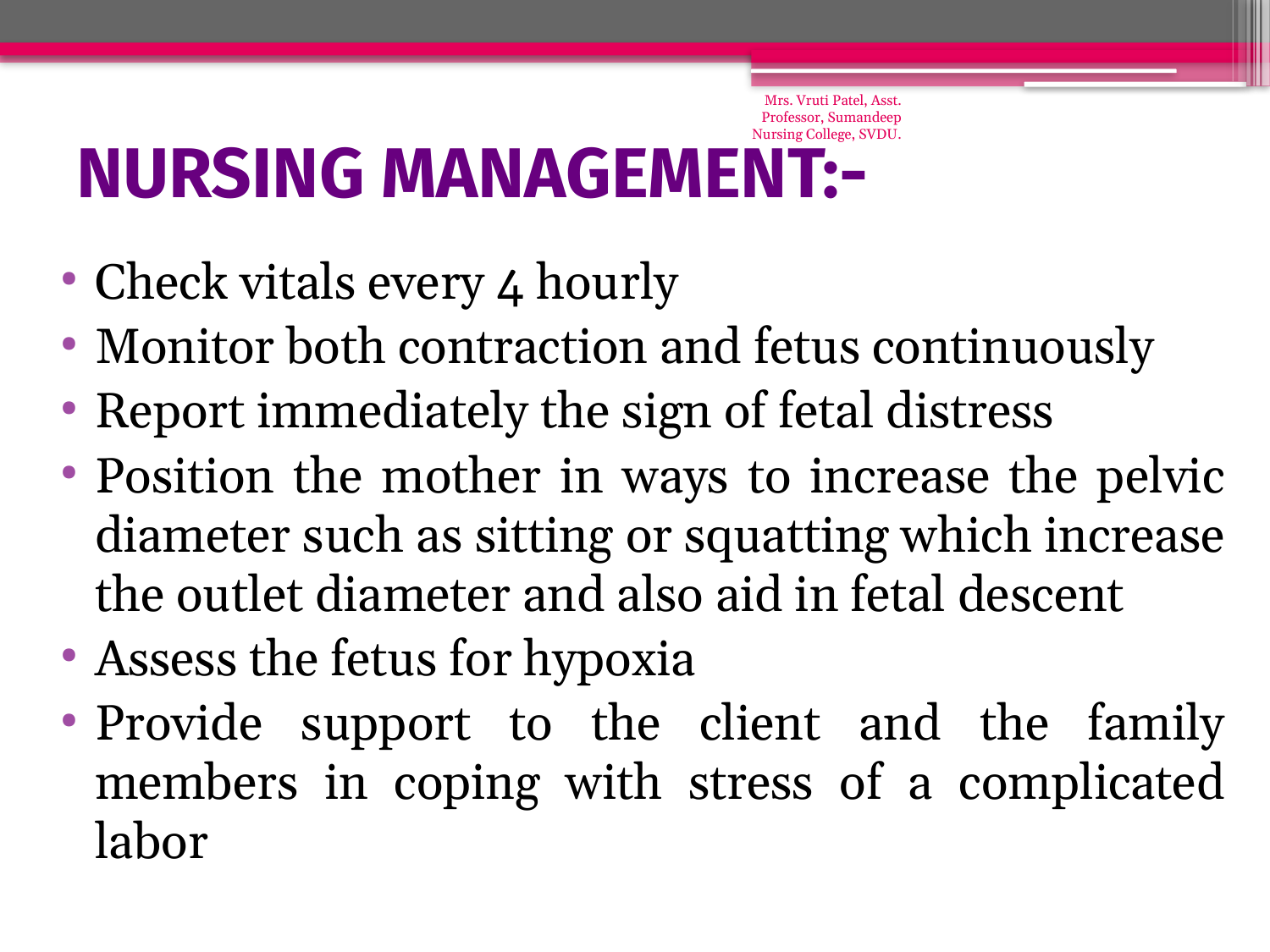

Mrs. Vruti Patel, Asst. Professor, Sumandeep Nursing College, SVDU.
# Nursing management:-
Check vitals every 4 hourly
Monitor both contraction and fetus continuously
Report immediately the sign of fetal distress
Position the mother in ways to increase the pelvic diameter such as sitting or squatting which increase the outlet diameter and also aid in fetal descent
Assess the fetus for hypoxia
Provide support to the client and the family members in coping with stress of a complicated labor